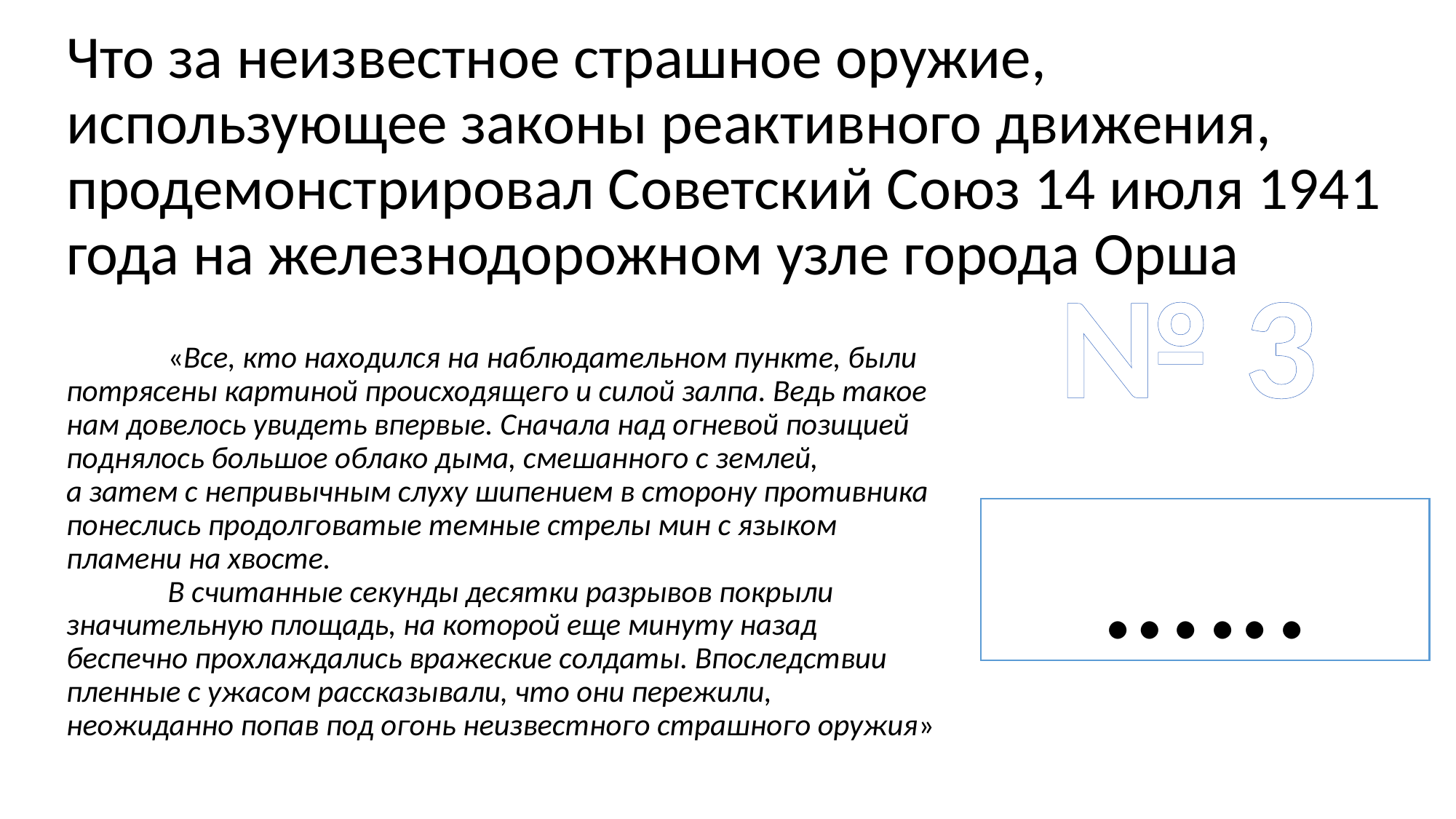

Что за неизвестное страшное оружие, использующее законы реактивного движения, продемонстрировал Советский Союз 14 июля 1941 года на железнодорожном узле города Орша
№ 3
# «Все, кто находился на наблюдательном пункте, были потрясены картиной происходящего и силой залпа. Ведь такое нам довелось увидеть впервые. Сначала над огневой позицией поднялось большое облако дыма, смешанного с землей, а затем с непривычным слуху шипением в сторону противника понеслись продолговатые темные стрелы мин с языком пламени на хвосте. В считанные секунды десятки разрывов покрыли значительную площадь, на которой еще минуту назад беспечно прохлаждались вражеские солдаты. Впоследствии пленные с ужасом рассказывали, что они пережили, неожиданно попав под огонь неизвестного страшного оружия»
.…..